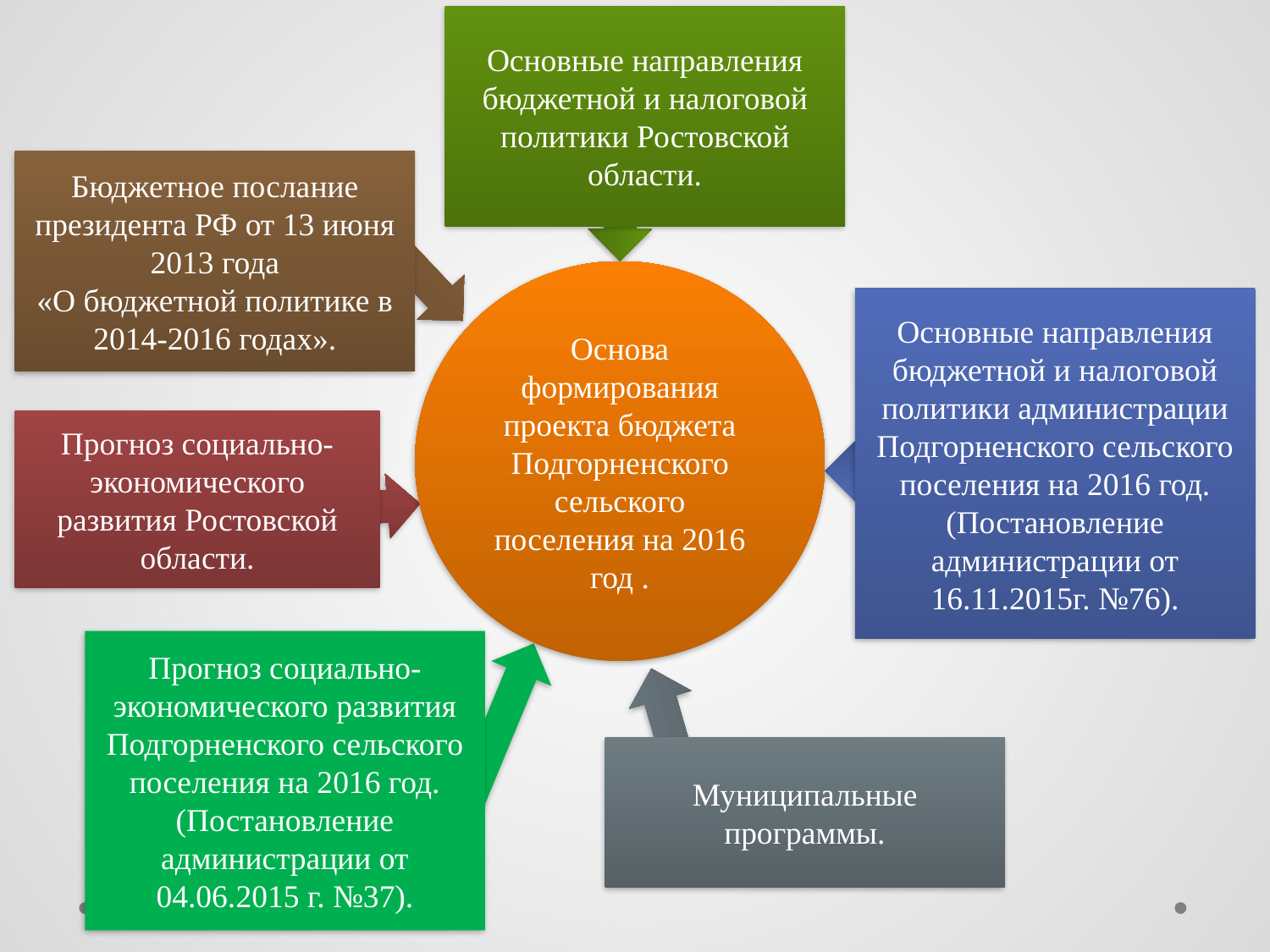

Основные направления бюджетной и налоговой политики Ростовской области.

Бюджетное послание президента РФ от 13 июня 2013 года
«О бюджетной политике в 2014-2016 годах».

Основа формирования проекта бюджета Подгорненского сельского поселения на 2016 год .
Основные направления бюджетной и налоговой политики администрации Подгорненского сельского поселения на 2016 год.
(Постановление администрации от 16.11.2015г. №76).
Прогноз социально-экономического развития Ростовской области.

Прогноз социально-экономического развития Подгорненского сельского поселения на 2016 год.
(Постановление администрации от 04.06.2015 г. №37).

Муниципальные программы.